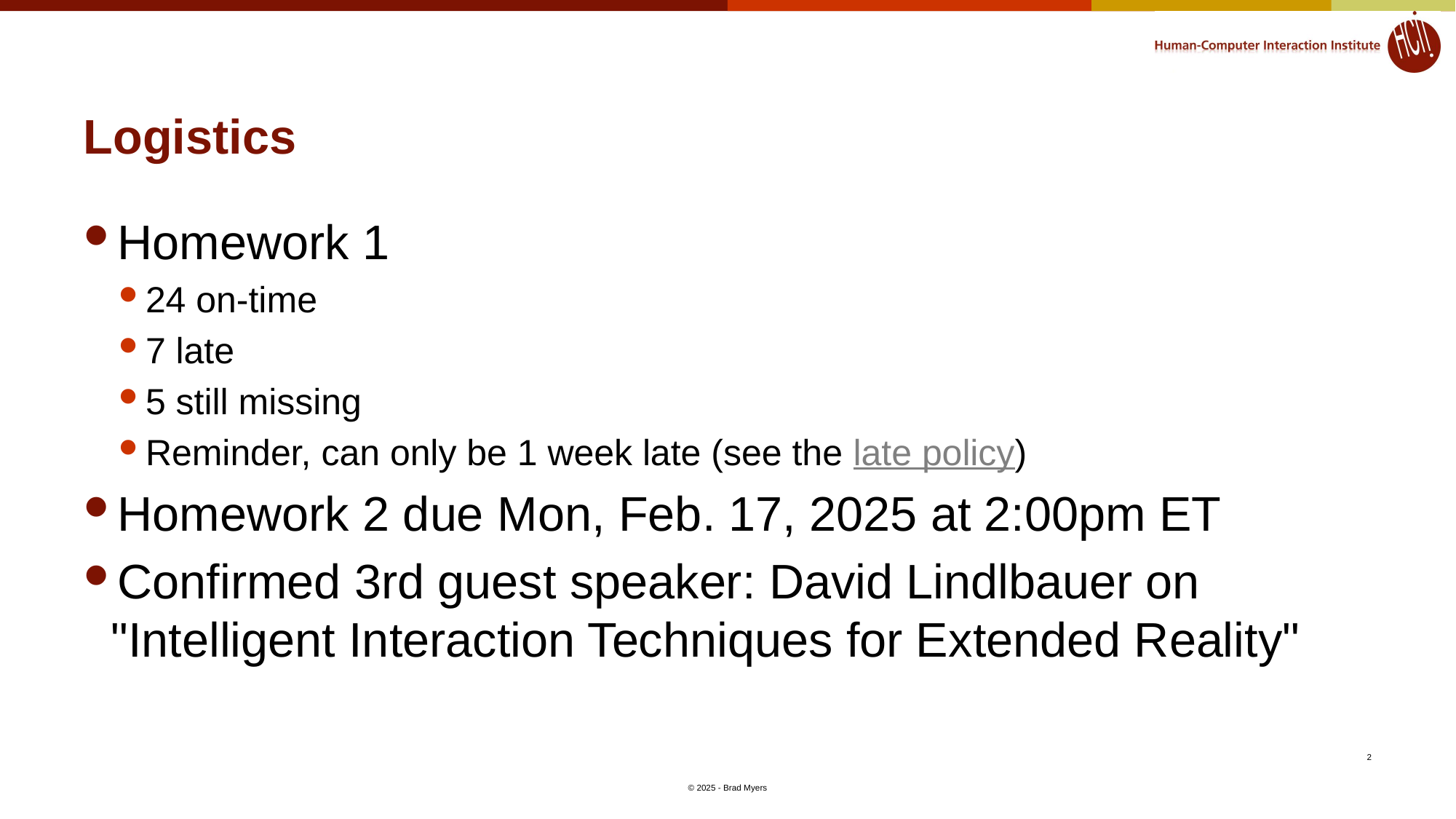

# Logistics
Homework 1
24 on-time
7 late
5 still missing
Reminder, can only be 1 week late (see the late policy)
Homework 2 due Mon, Feb. 17, 2025 at 2:00pm ET
Confirmed 3rd guest speaker: David Lindlbauer on "Intelligent Interaction Techniques for Extended Reality"
2
© 2025 - Brad Myers